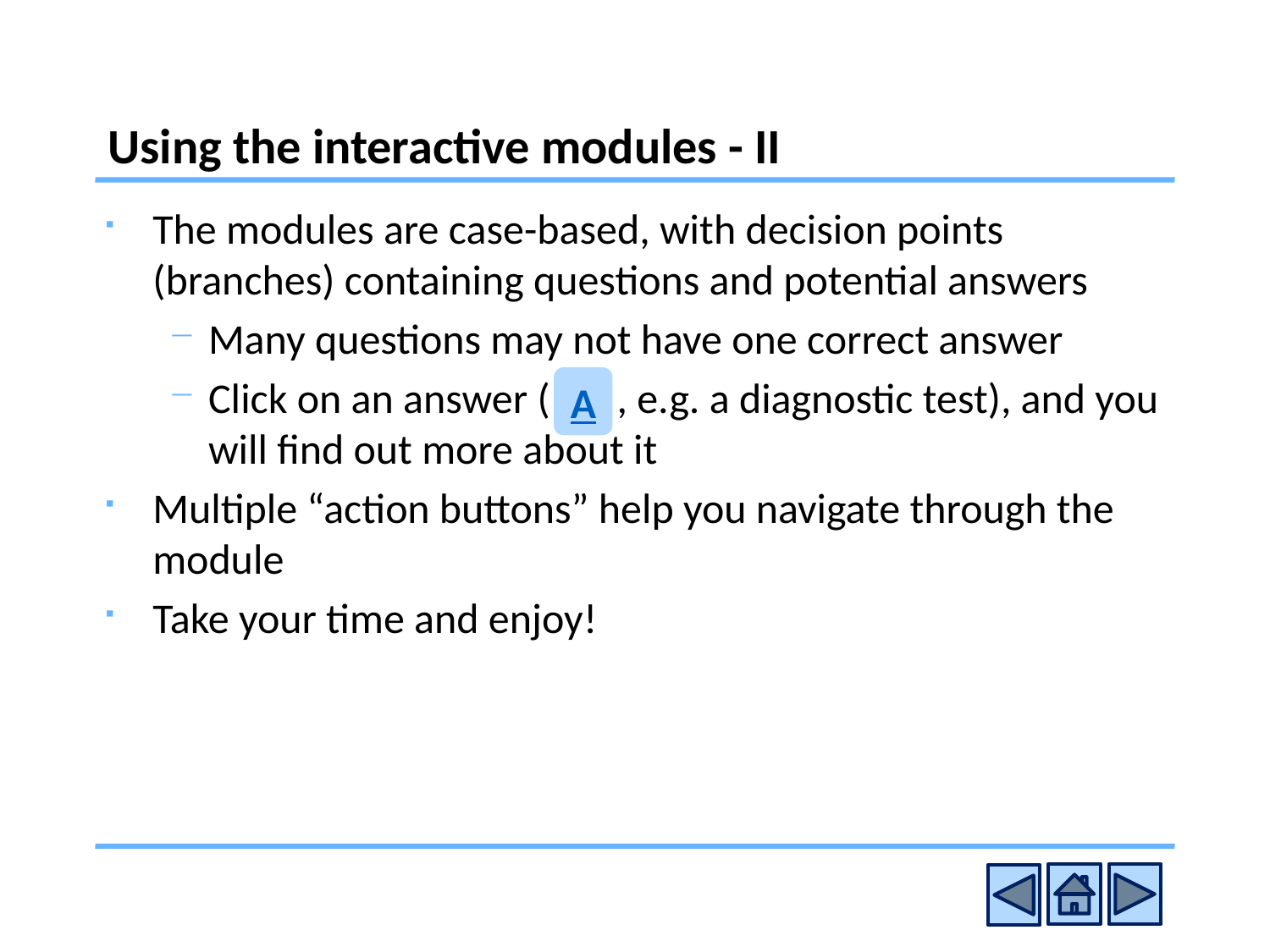

# Using the interactive modules - II
The modules are case-based, with decision points (branches) containing questions and potential answers
Many questions may not have one correct answer
Click on an answer (       , e.g. a diagnostic test), and you will find out more about it
Multiple “action buttons” help you navigate through the module
Take your time and enjoy!
A